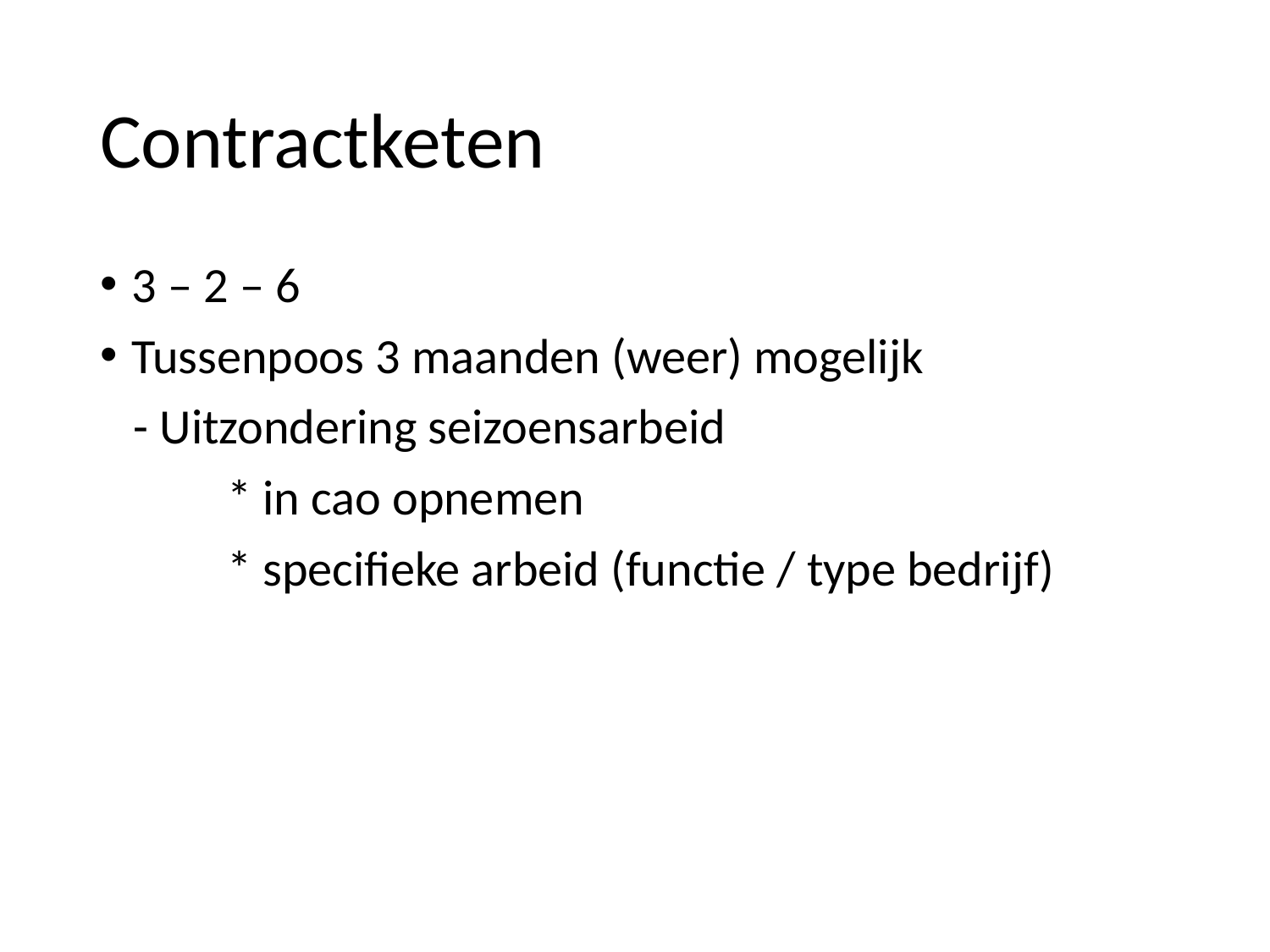

# Contractketen
3 – 2 – 6
Tussenpoos 3 maanden (weer) mogelijk
   - Uitzondering seizoensarbeid
	* in cao opnemen
	* specifieke arbeid (functie / type bedrijf)